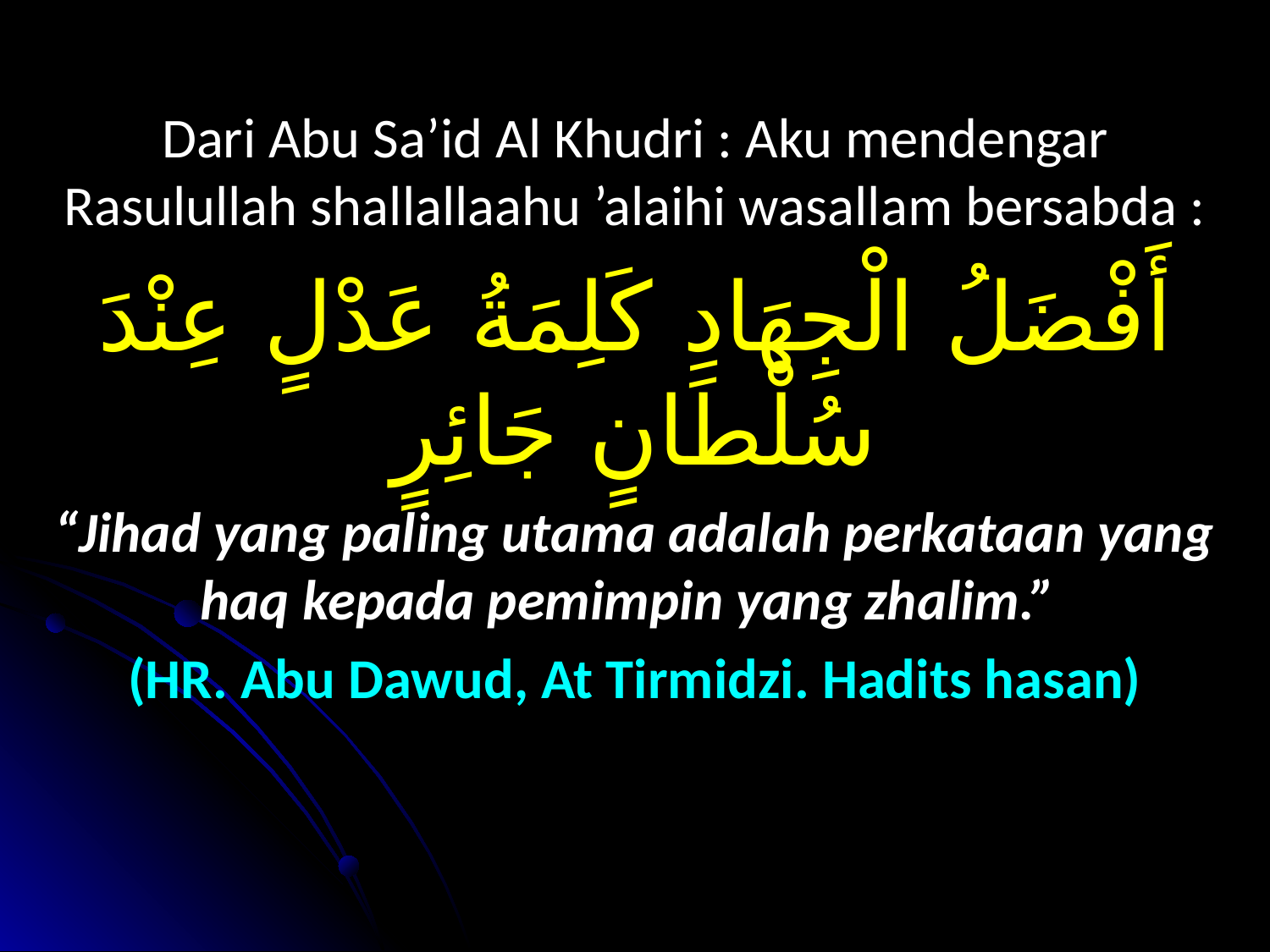

Dari Abu Sa’id Al Khudri : Aku mendengar Rasulullah shallallaahu ’alaihi wasallam bersabda :
أَفْضَلُ الْجِهَادِ كَلِمَةُ عَدْلٍ عِنْدَ سُلْطَانٍ جَائِرٍ
“Jihad yang paling utama adalah perkataan yang haq kepada pemimpin yang zhalim.”
(HR. Abu Dawud, At Tirmidzi. Hadits hasan)